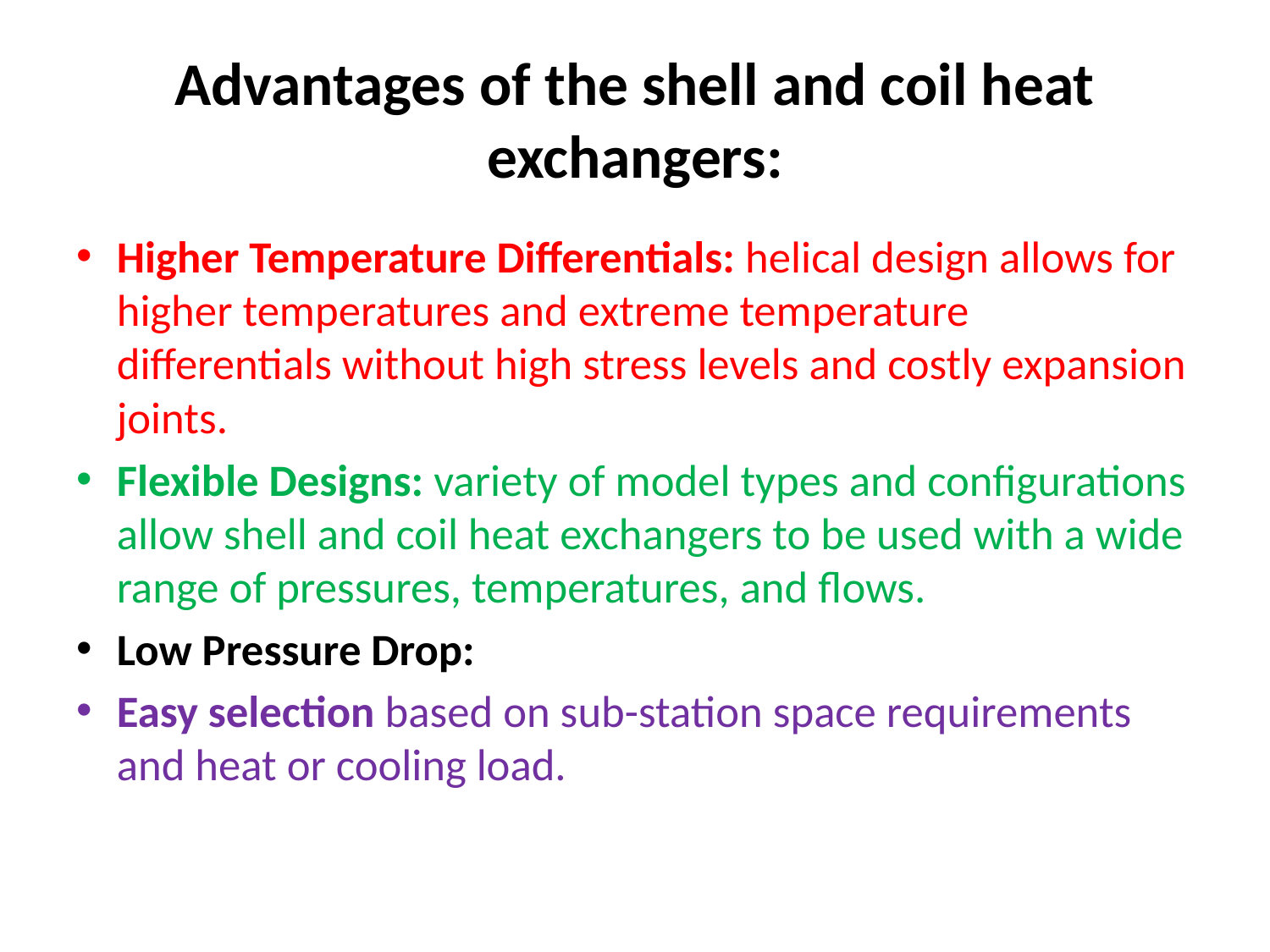

# Advantages of the shell and coil heat exchangers:
Higher Temperature Differentials: helical design allows for higher temperatures and extreme temperature differentials without high stress levels and costly expansion joints.
Flexible Designs: variety of model types and configurations allow shell and coil heat exchangers to be used with a wide range of pressures, temperatures, and flows.
Low Pressure Drop:
Easy selection based on sub-station space requirements and heat or cooling load.